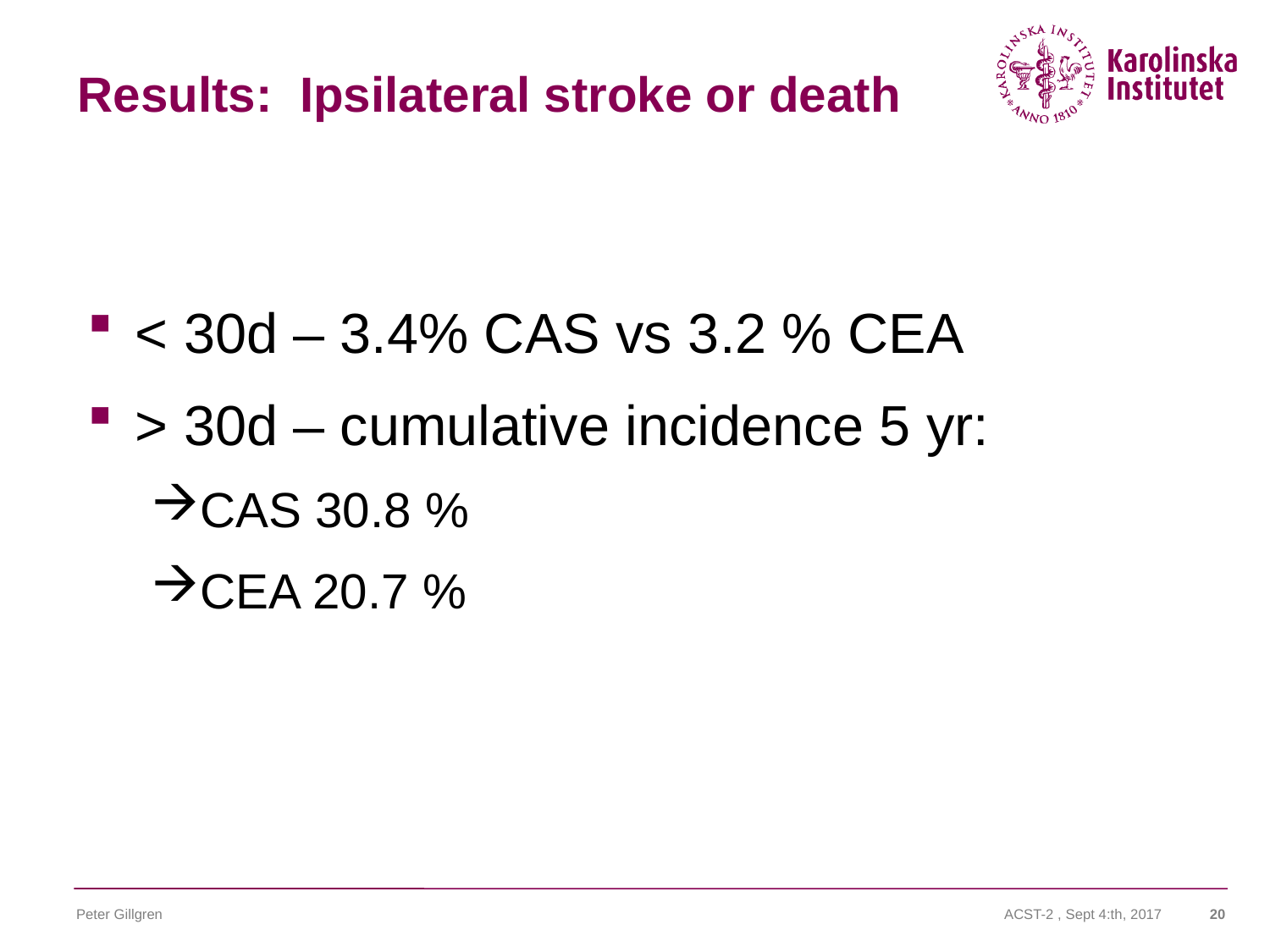

# Results:  Ipsilateral stroke or death

< 30d – 3.4% CAS vs 3.2 % CEA
> 30d – cumulative incidence 5 yr:
CAS 30.8 %
CEA 20.7 %

Peter Gillgren
ACST-2 , Sept 4:th, 2017

20